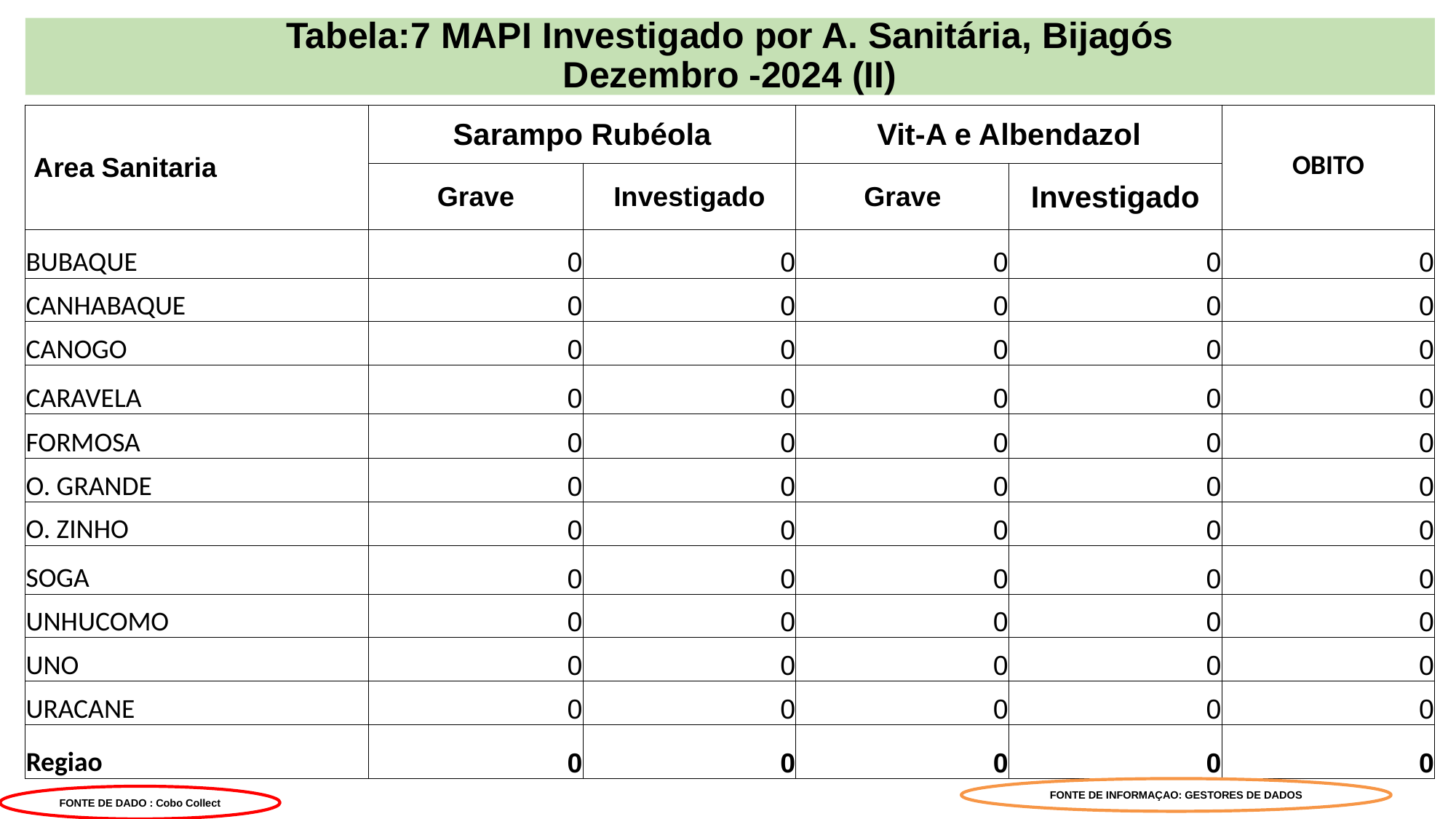

# Tabela:7 MAPI Investigado por A. Sanitária, Bijagós Dezembro -2024 (II)
| Area Sanitaria | Sarampo Rubéola |  | Vit-A e Albendazol |  | OBITO |
| --- | --- | --- | --- | --- | --- |
| Áreas Sanitárias | Grave | Investigado | Grave | Investigado |  |
| BUBAQUE | 0 | 0 | 0 | 0 | 0 |
| CANHABAQUE | 0 | 0 | 0 | 0 | 0 |
| CANOGO | 0 | 0 | 0 | 0 | 0 |
| CARAVELA | 0 | 0 | 0 | 0 | 0 |
| FORMOSA | 0 | 0 | 0 | 0 | 0 |
| O. GRANDE | 0 | 0 | 0 | 0 | 0 |
| O. ZINHO | 0 | 0 | 0 | 0 | 0 |
| SOGA | 0 | 0 | 0 | 0 | 0 |
| UNHUCOMO | 0 | 0 | 0 | 0 | 0 |
| UNO | 0 | 0 | 0 | 0 | 0 |
| URACANE | 0 | 0 | 0 | 0 | 0 |
| Regiao | 0 | 0 | 0 | 0 | 0 |
FONTE DE INFORMAÇAO: GESTORES DE DADOS
FONTE DE DADO : Cobo Collect